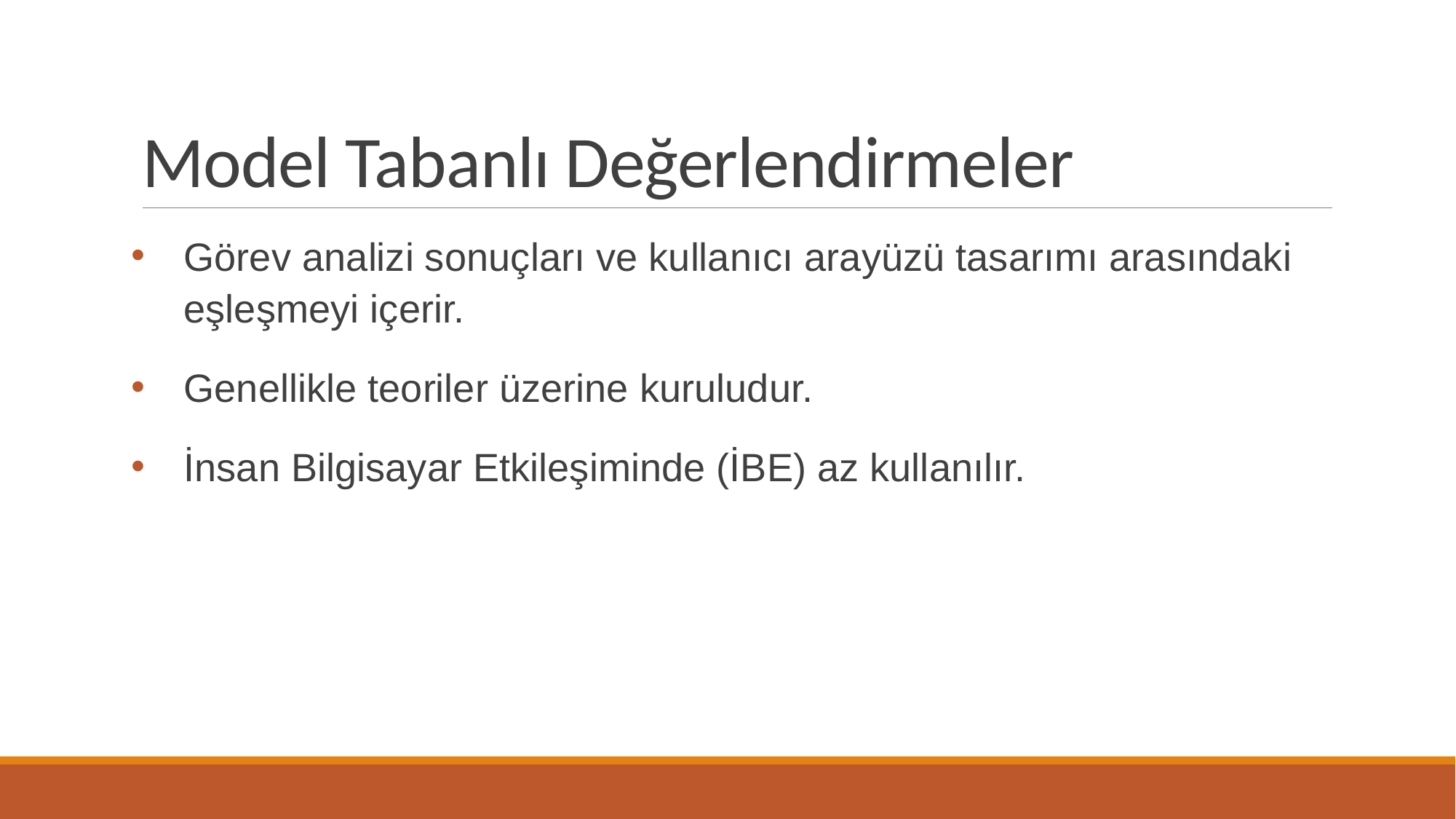

# Model Tabanlı Değerlendirmeler
Görev analizi sonuçları ve kullanıcı arayüzü tasarımı arasındaki eşleşmeyi içerir.
Genellikle teoriler üzerine kuruludur.
İnsan Bilgisayar Etkileşiminde (İBE) az kullanılır.